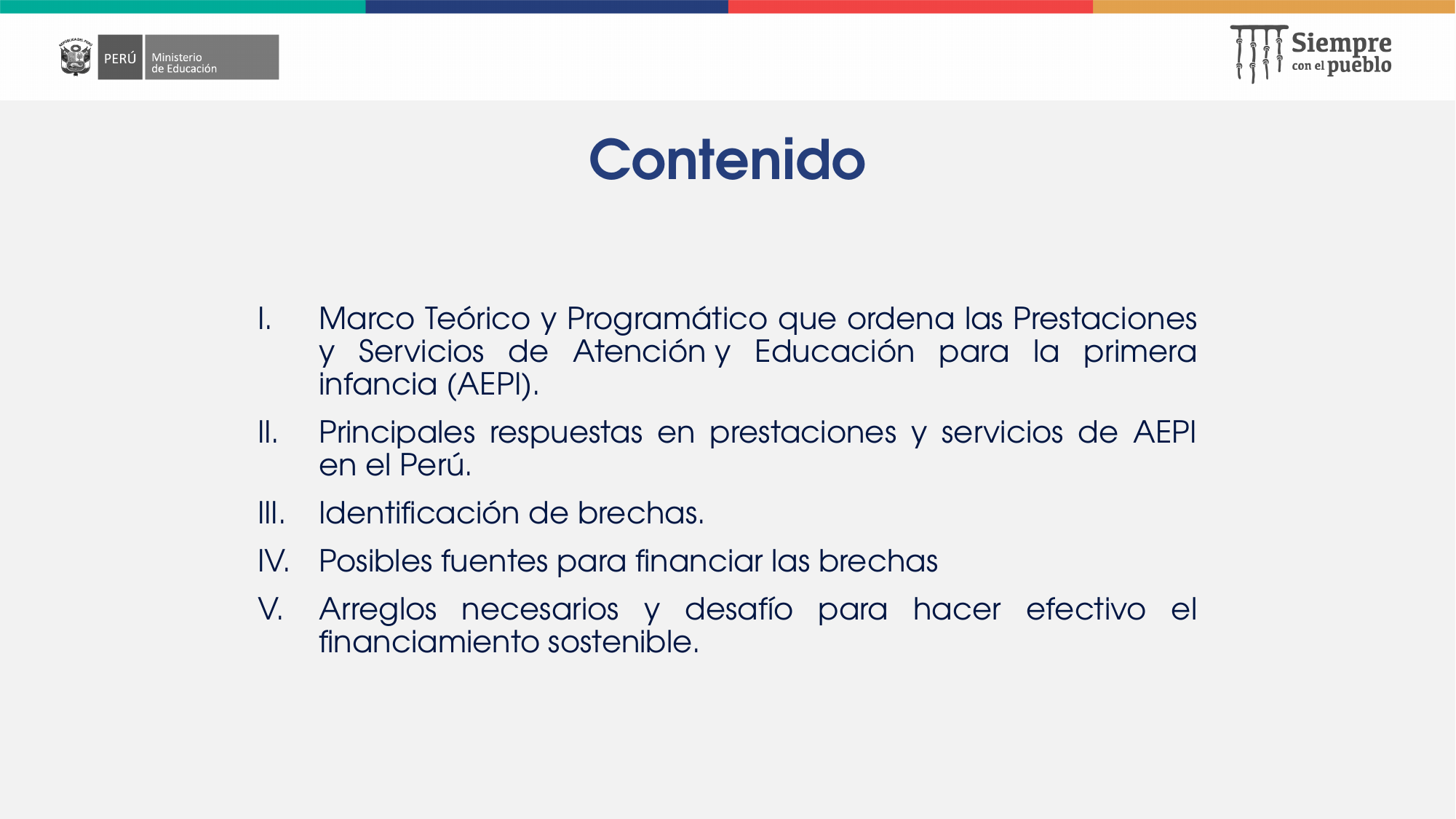

# Contenido
Marco Teórico y Programático que ordena las Prestaciones y Servicios de Atención y Educación para la primera infancia (AEPI).
Principales respuestas en prestaciones y servicios de AEPI en el Perú.
Identificación de brechas.
Posibles fuentes para financiar las brechas
Arreglos necesarios y desafío para hacer efectivo el financiamiento sostenible.